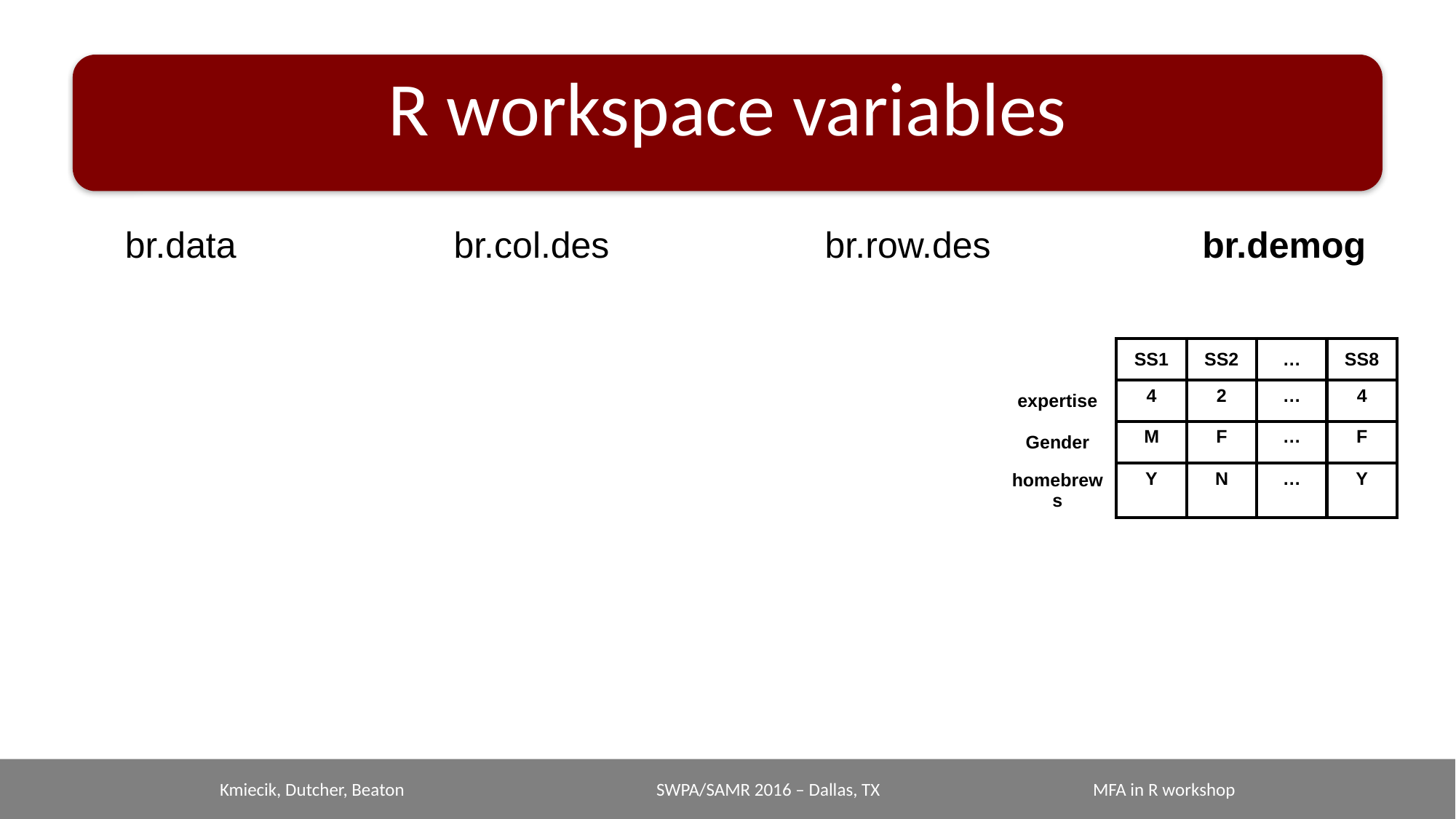

# R workspace variables
br.data
br.col.des
br.row.des
br.demog
|  | SS1 | SS2 | … | SS8 |
| --- | --- | --- | --- | --- |
| expertise | 4 | 2 | … | 4 |
| Gender | M | F | … | F |
| homebrews | Y | N | … | Y |
Kmiecik, Dutcher, Beaton			SWPA/SAMR 2016 – Dallas, TX		MFA in R workshop